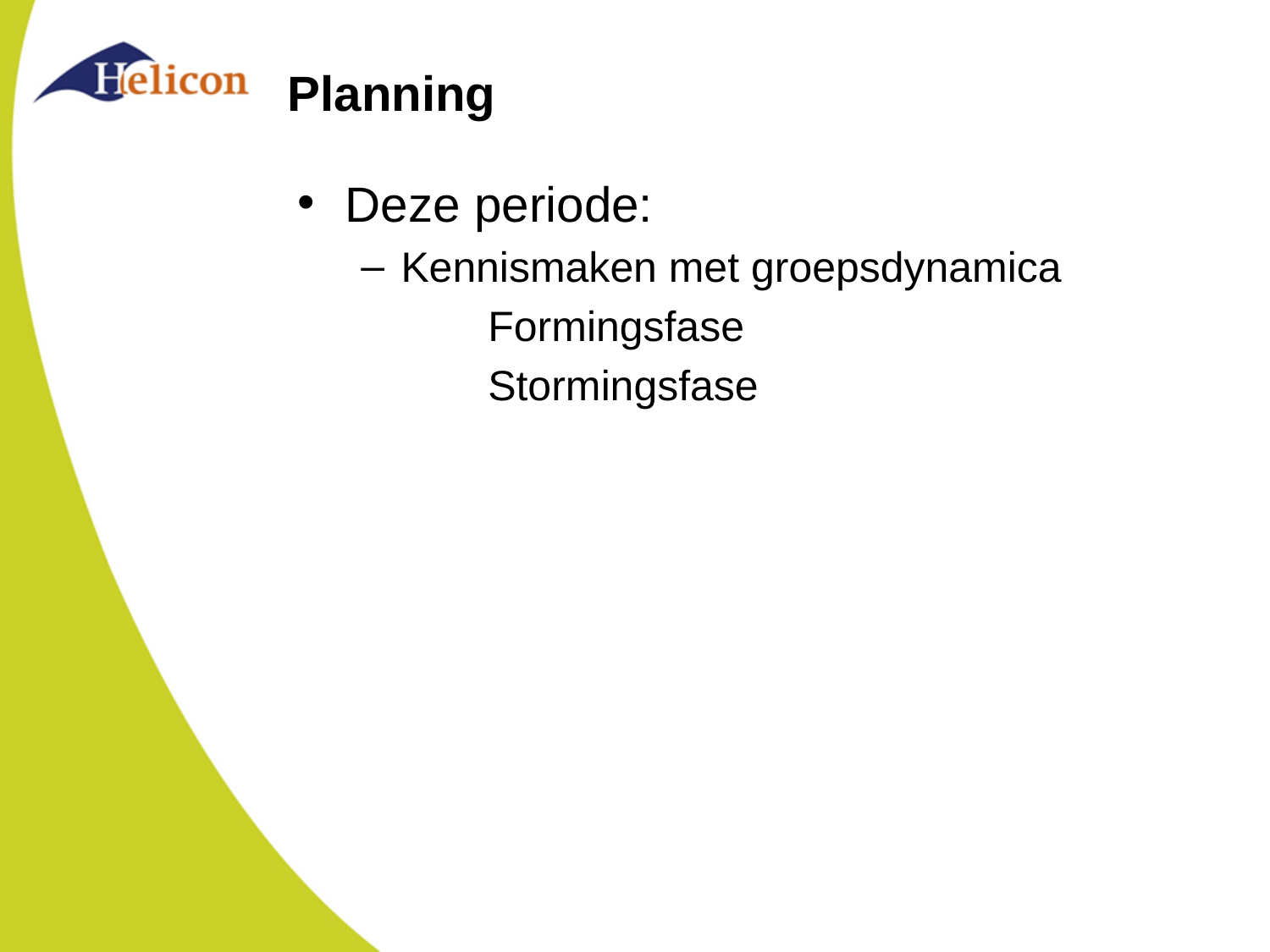

# Planning
Deze periode:
Kennismaken met groepsdynamica
	Formingsfase
	Stormingsfase